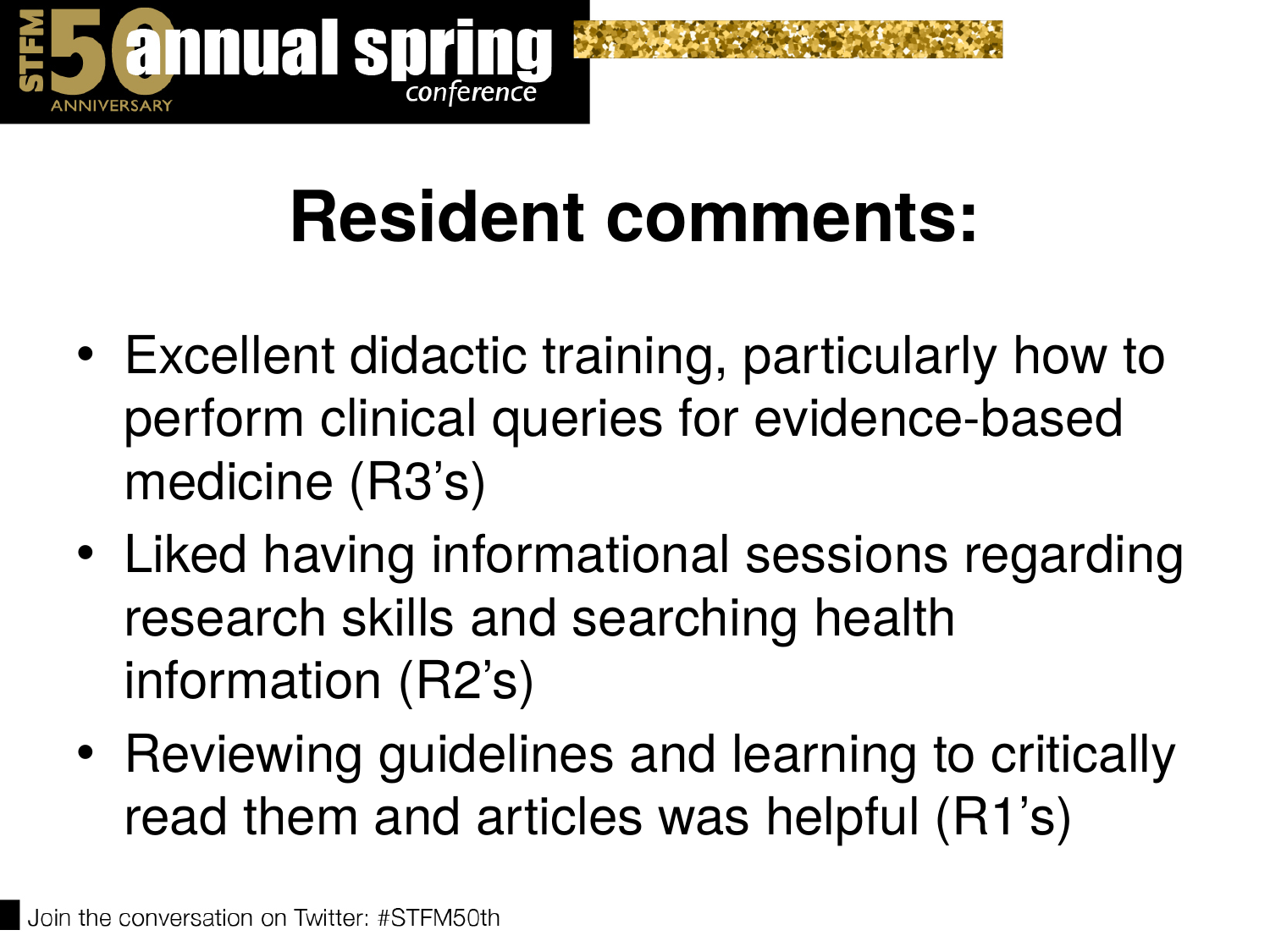

# Resident comments:
Excellent didactic training, particularly how to perform clinical queries for evidence-based medicine (R3’s)
Liked having informational sessions regarding research skills and searching health information (R2’s)
Reviewing guidelines and learning to critically read them and articles was helpful (R1’s)